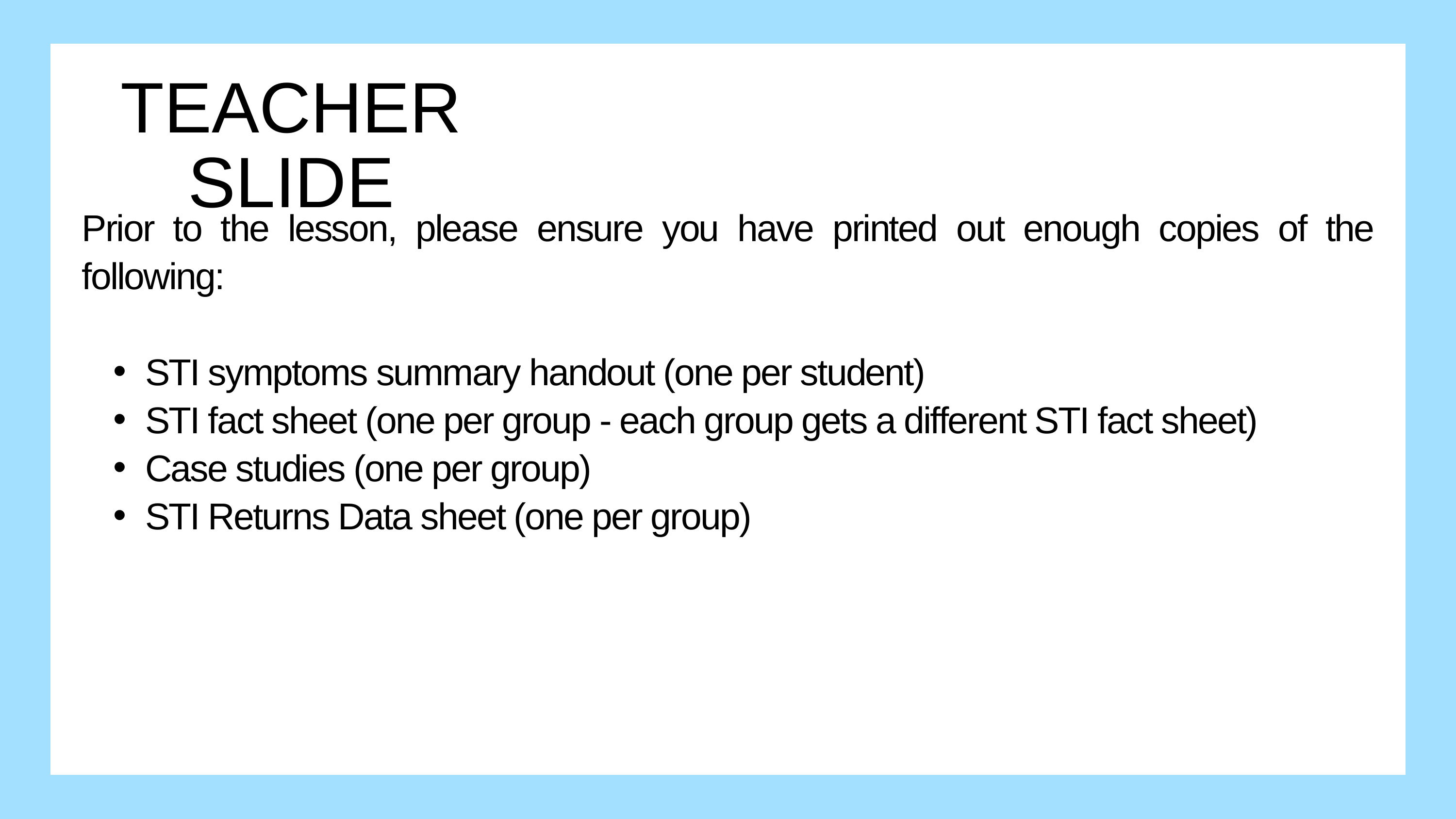

TEACHER SLIDE
Prior to the lesson, please ensure you have printed out enough copies of the following:

STI symptoms summary handout (one per student)
STI fact sheet (one per group - each group gets a different STI fact sheet)
Case studies (one per group)
STI Returns Data sheet (one per group)